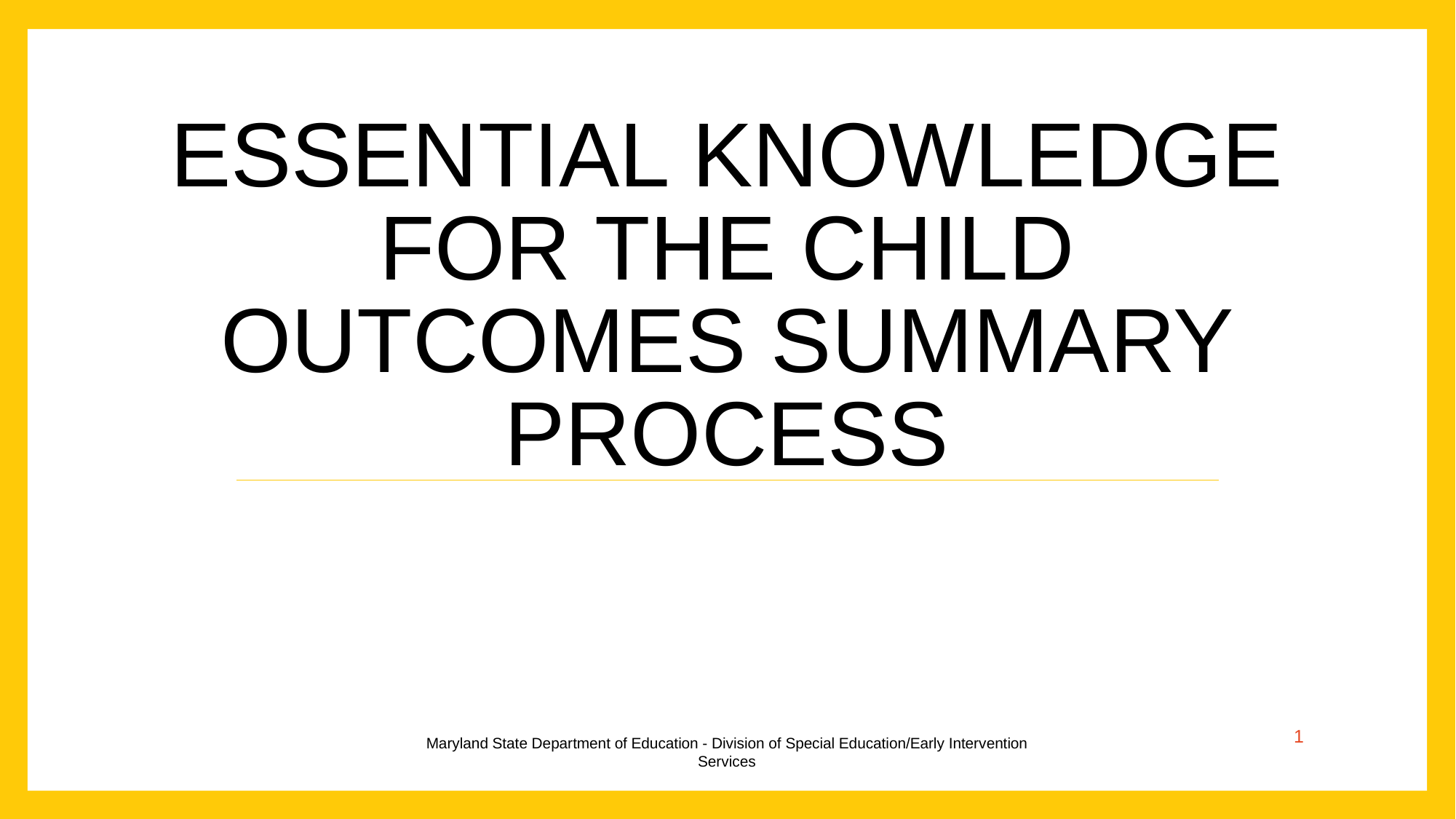

# Essential Knowledge for the Child Outcomes Summary Process

1
Maryland State Department of Education - Division of Special Education/Early Intervention Services